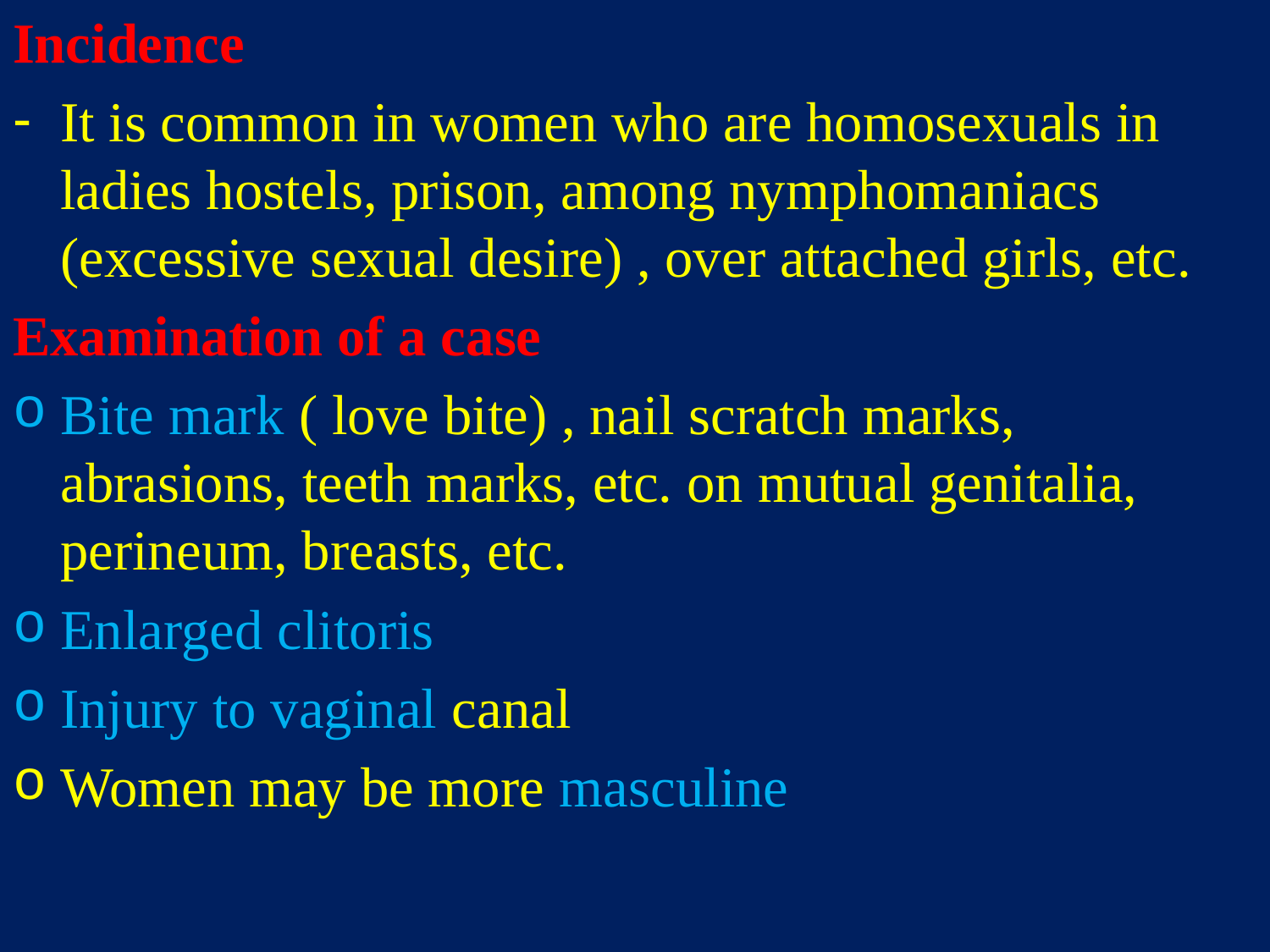

Incidence
It is common in women who are homosexuals in ladies hostels, prison, among nymphomaniacs  (excessive sexual desire) , over attached girls, etc.
Examination of a case
Bite mark ( love bite) , nail scratch marks, abrasions, teeth marks, etc. on mutual genitalia, perineum, breasts, etc.
Enlarged clitoris
Injury to vaginal canal
Women may be more masculine